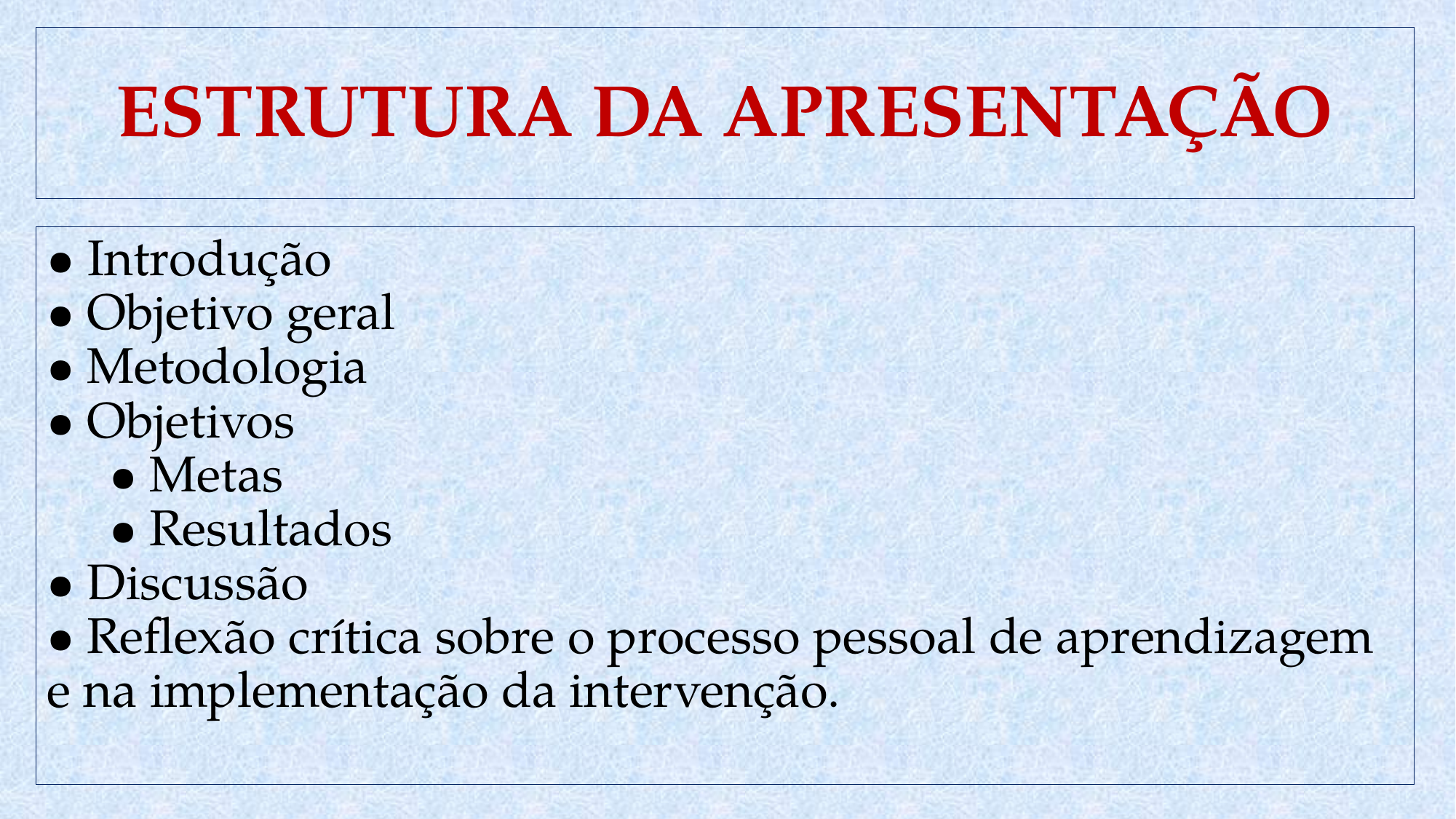

# ESTRUTURA DA APRESENTAÇÃO
• Introdução
• Objetivo geral
• Metodologia
• Objetivos
     • Metas
     • Resultados
• Discussão
• Reflexão crítica sobre o processo pessoal de aprendizagem e na implementação da intervenção.